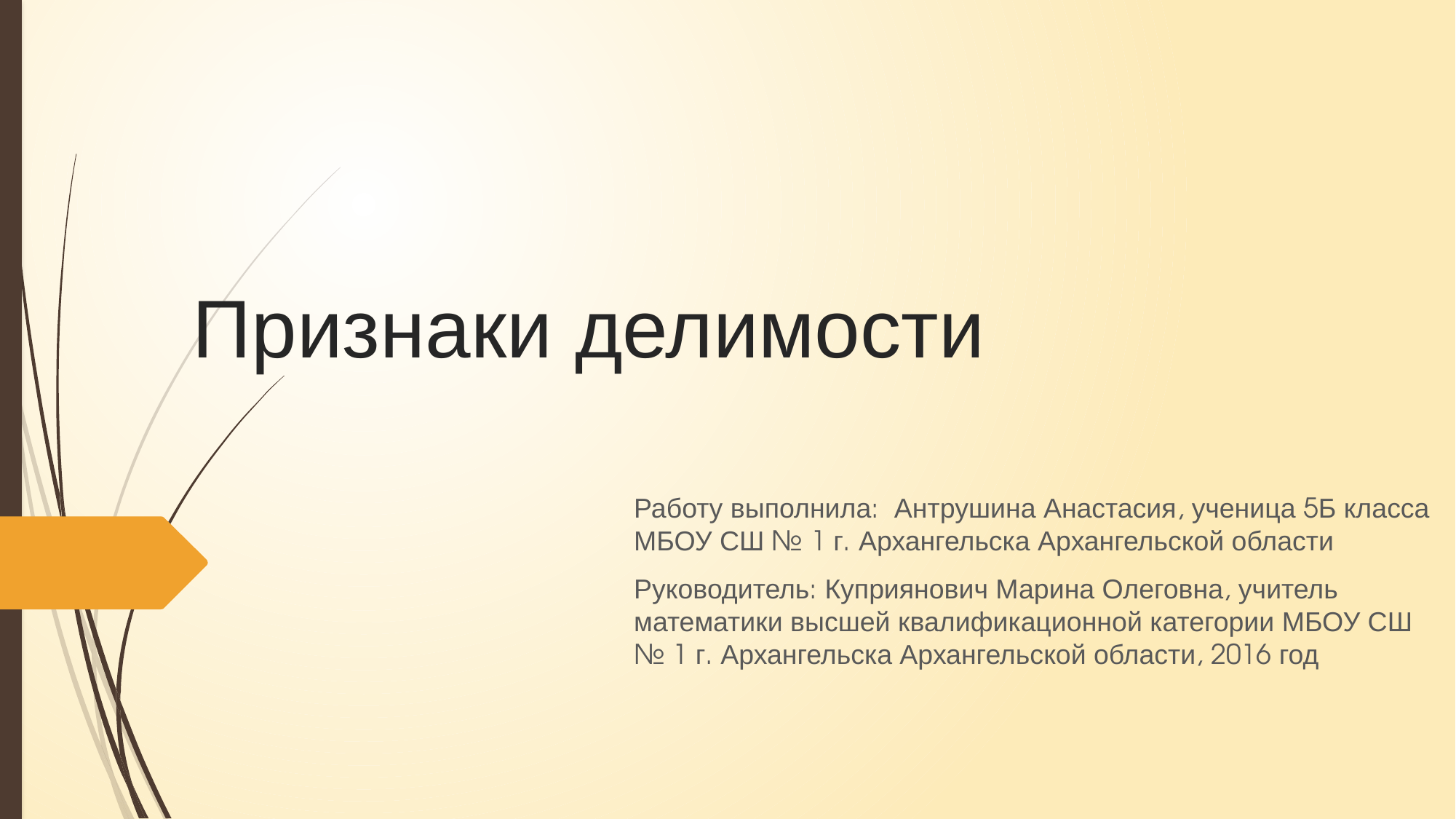

# Признаки делимости
Работу выполнила:  Антрушина Анастасия, ученица 5Б класса МБОУ СШ № 1 г. Архангельска Архангельской области
Руководитель: Куприянович Марина Олеговна, учитель математики высшей квалификационной категории МБОУ СШ № 1 г. Архангельска Архангельской области, 2016 год